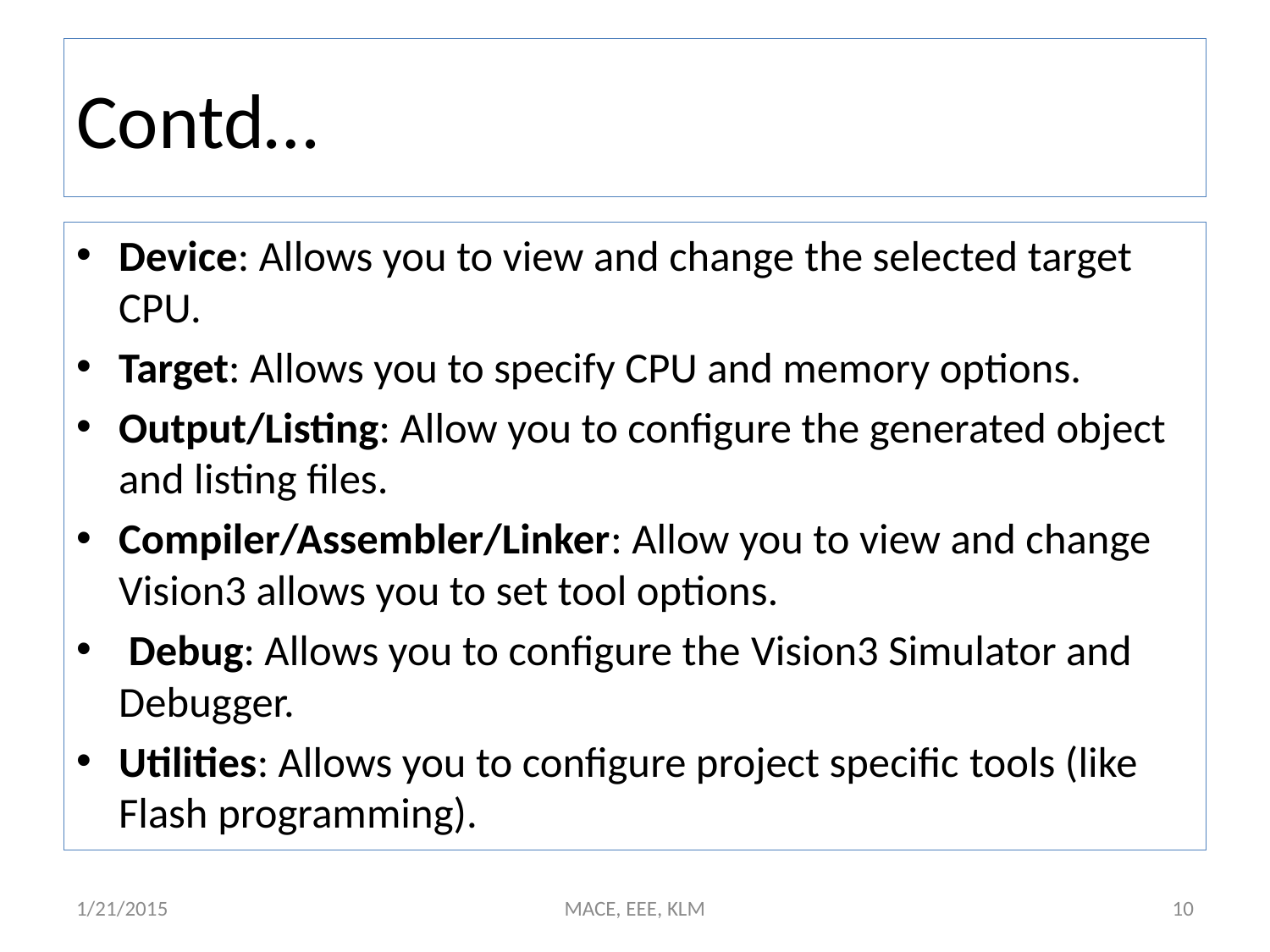

# Contd…
Device: Allows you to view and change the selected target CPU.
Target: Allows you to specify CPU and memory options.
Output/Listing: Allow you to configure the generated object and listing files.
Compiler/Assembler/Linker: Allow you to view and change Vision3 allows you to set tool options.
 Debug: Allows you to configure the Vision3 Simulator and Debugger.
Utilities: Allows you to configure project specific tools (like Flash programming).
1/21/2015
MACE, EEE, KLM
10